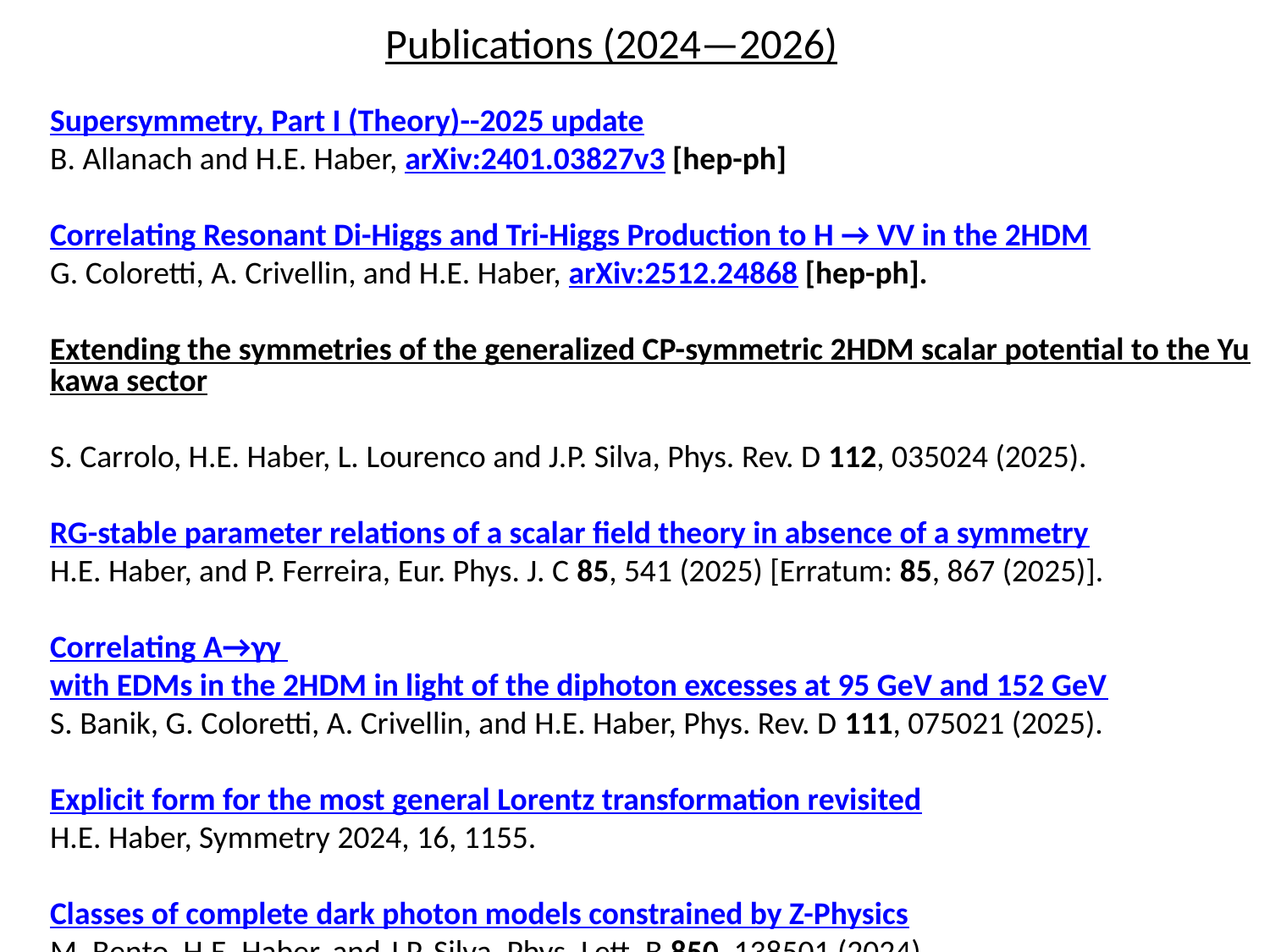

Publications (2024—2026)
Supersymmetry, Part I (Theory)--2025 update
B. Allanach and H.E. Haber, arXiv:2401.03827v3 [hep-ph]

Correlating Resonant Di-Higgs and Tri-Higgs Production to H → VV in the 2HDM
G. Coloretti, A. Crivellin, and H.E. Haber, arXiv:2512.24868 [hep-ph].

Extending the symmetries of the generalized CP-symmetric 2HDM scalar potential to the Yukawa sector
S. Carrolo, H.E. Haber, L. Lourenco and J.P. Silva, Phys. Rev. D 112, 035024 (2025).

RG-stable parameter relations of a scalar field theory in absence of a symmetry
H.E. Haber, and P. Ferreira, Eur. Phys. J. C 85, 541 (2025) [Erratum: 85, 867 (2025)].

Correlating A→γγ with EDMs in the 2HDM in light of the diphoton excesses at 95 GeV and 152 GeV
S. Banik, G. Coloretti, A. Crivellin, and H.E. Haber, Phys. Rev. D 111, 075021 (2025).

Explicit form for the most general Lorentz transformation revisited
H.E. Haber, Symmetry 2024, 16, 1155.

Classes of complete dark photon models constrained by Z-Physics
M. Bento, H.E. Haber, and J.P. Silva, Phys. Lett. B 850, 138501 (2024).